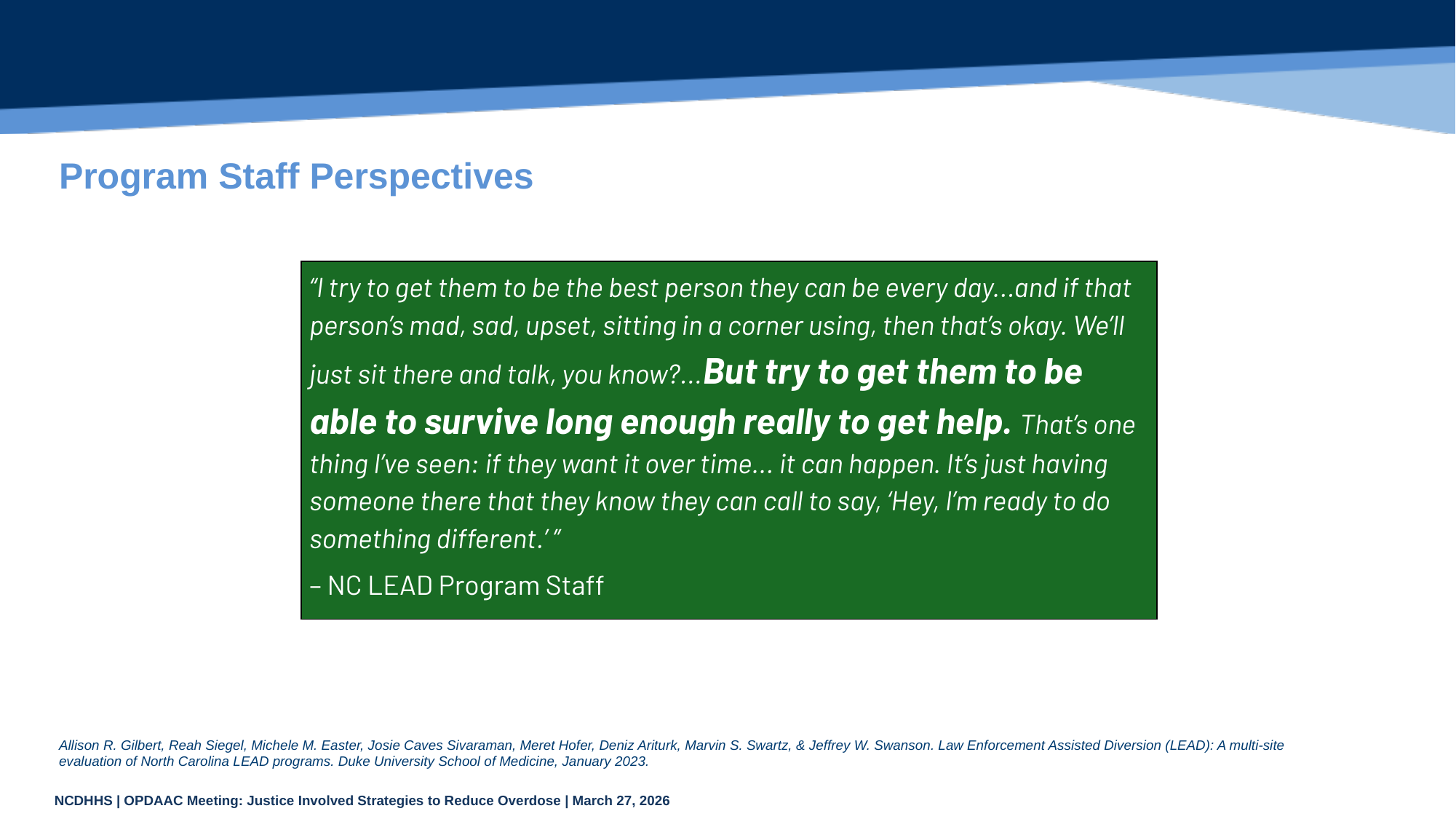

# Program Staff Perspectives
“I try to get them to be the best person they can be every day...and if that person’s mad, sad, upset, sitting in a corner using, then that’s okay. We’ll just sit there and talk, you know?...But try to get them to be able to survive long enough really to get help. That’s one thing I’ve seen: if they want it over time... it can happen. It’s just having someone there that they know they can call to say, ‘Hey, I’m ready to do something different.’ ”
– NC LEAD Program Staff
Allison R. Gilbert, Reah Siegel, Michele M. Easter, Josie Caves Sivaraman, Meret Hofer, Deniz Ariturk, Marvin S. Swartz, & Jeffrey W. Swanson. Law Enforcement Assisted Diversion (LEAD): A multi-site evaluation of North Carolina LEAD programs. Duke University School of Medicine, January 2023.